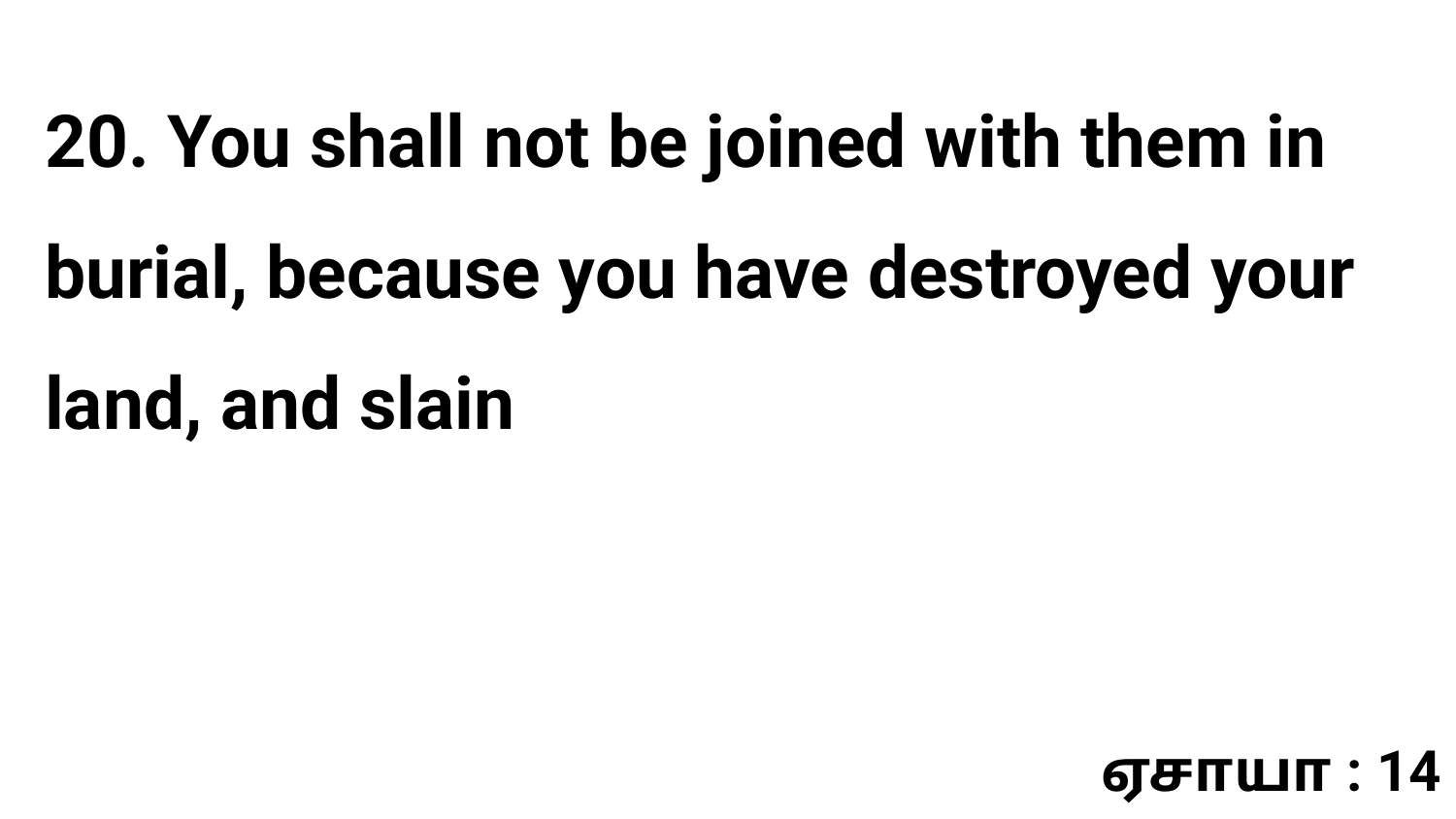

20. You shall not be joined with them in burial, because you have destroyed your land, and slain
ஏசாயா : 14